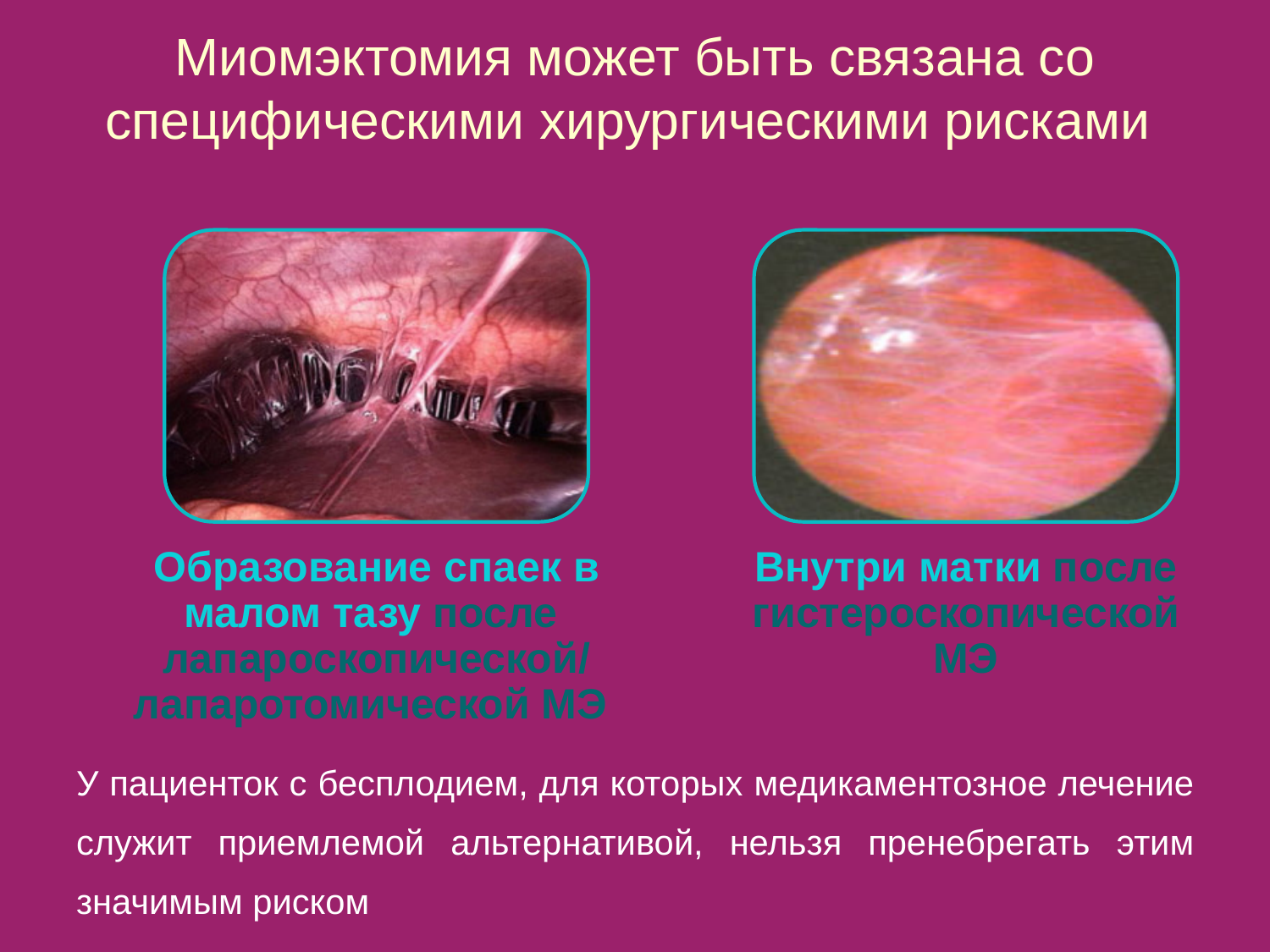

Миомэктомия может быть связана со специфическими хирургическими рисками
Образование спаек в малом тазу после  лапароскопической/ лапаротомической МЭ
Внутри матки после гистероскопической МЭ
У пациенток с бесплодием, для которых медикаментозное лечение служит приемлемой альтернативой, нельзя пренебрегать этим значимым риском